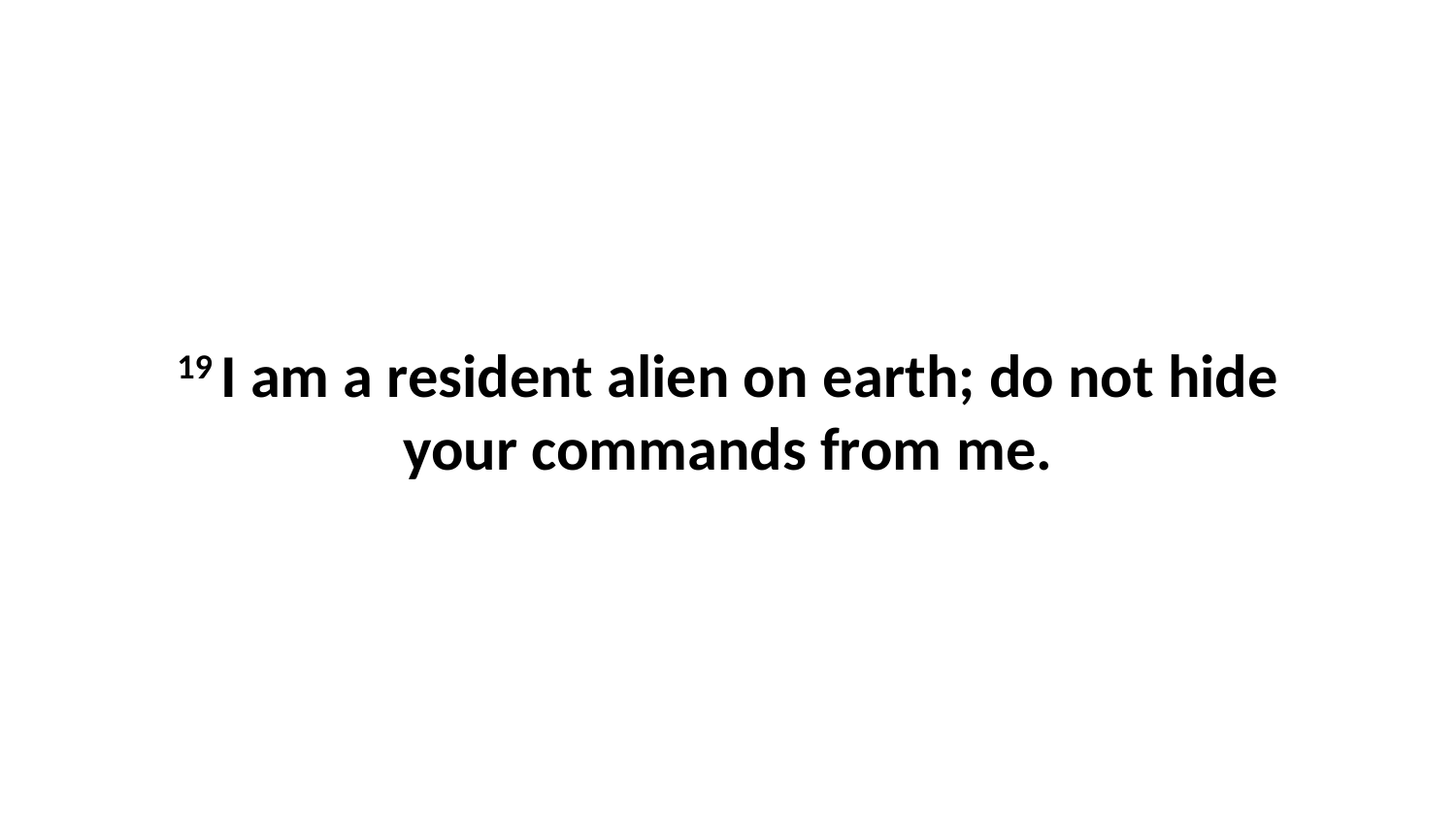

19 I am a resident alien on earth; do not hide your commands from me.